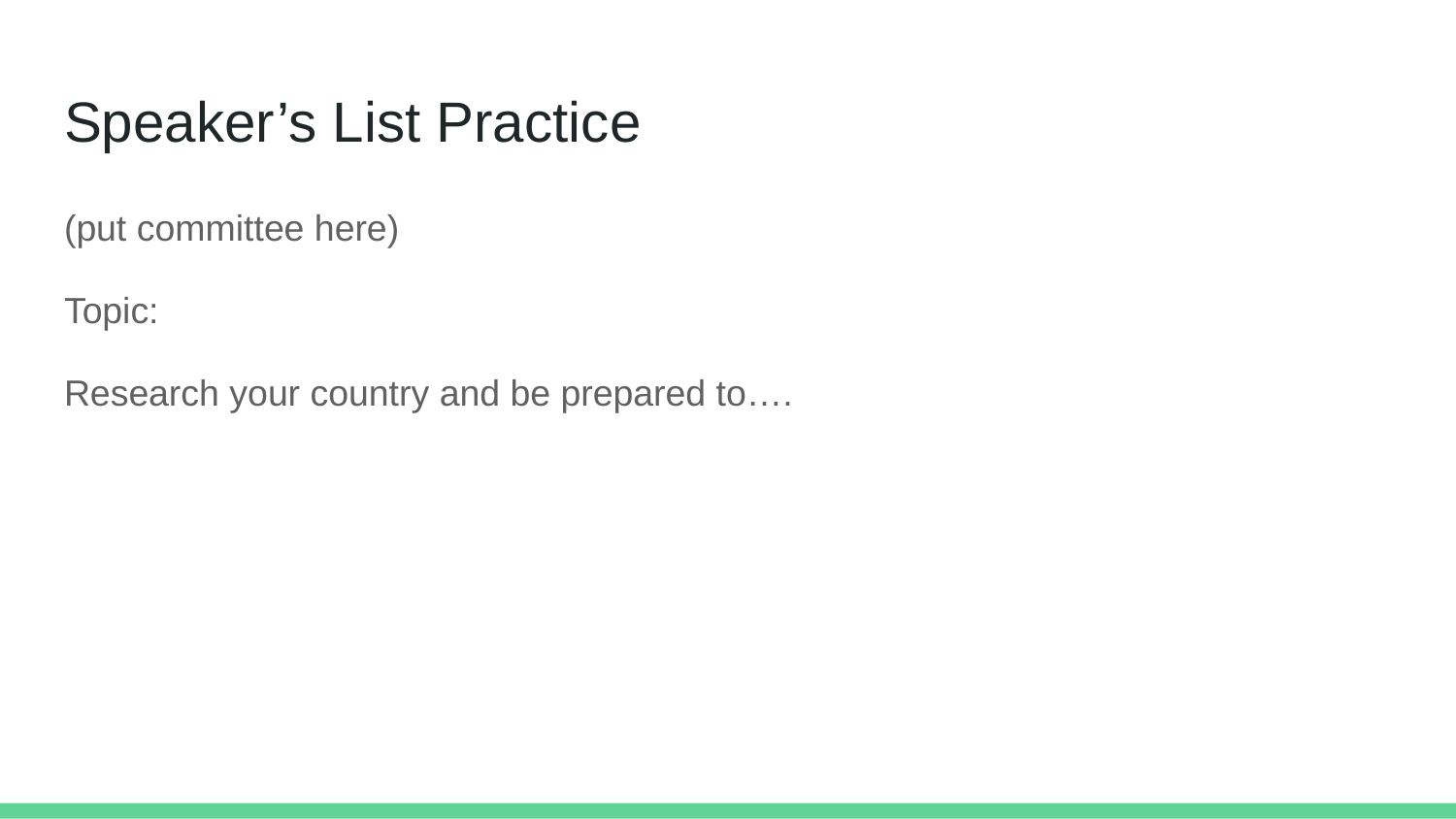

# Speaker’s List Practice
(put committee here)
Topic:
Research your country and be prepared to….